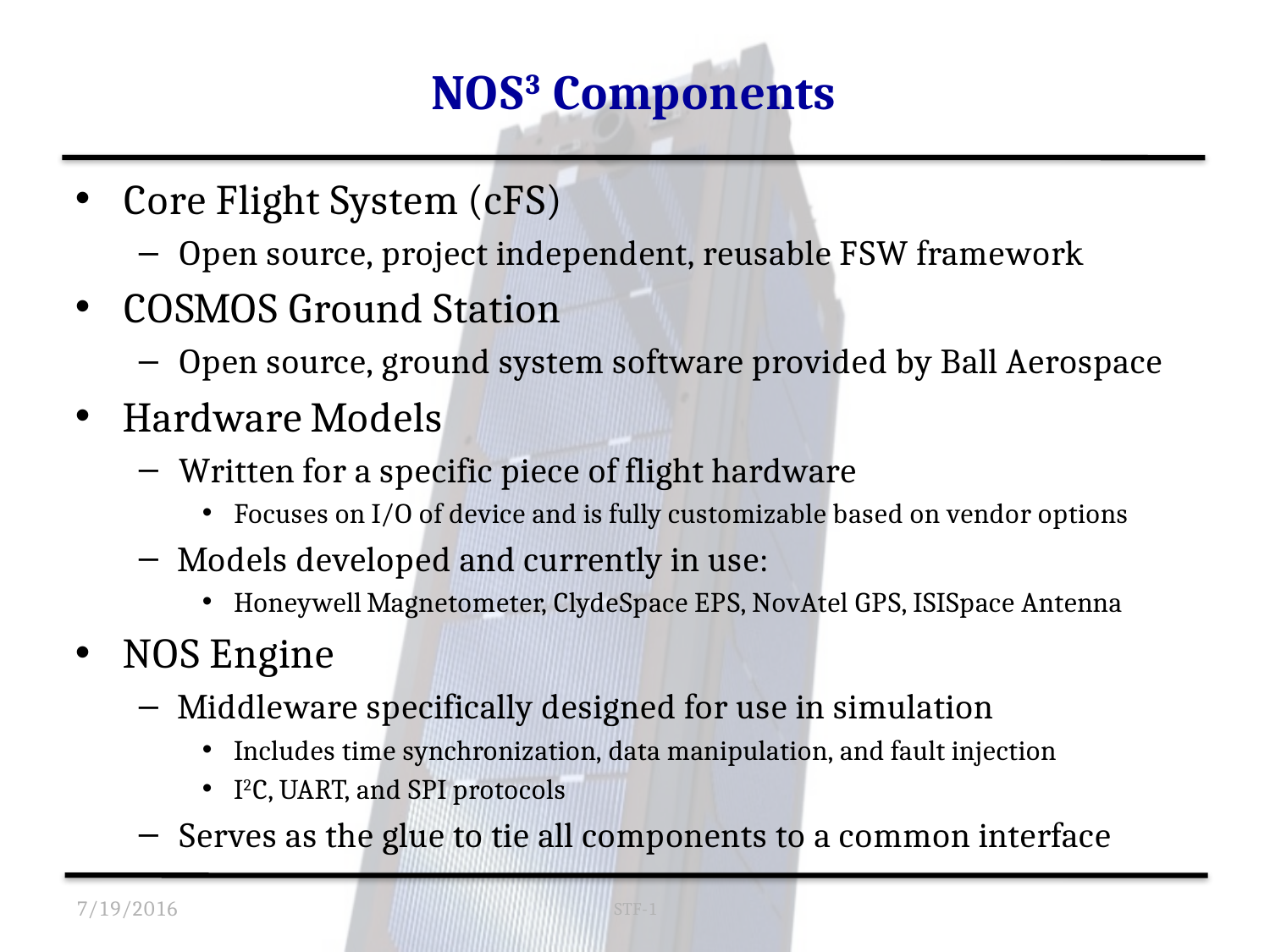

# NOS3 Components
Core Flight System (cFS)
Open source, project independent, reusable FSW framework
COSMOS Ground Station
Open source, ground system software provided by Ball Aerospace
Hardware Models
Written for a specific piece of flight hardware
Focuses on I/O of device and is fully customizable based on vendor options
Models developed and currently in use:
Honeywell Magnetometer, ClydeSpace EPS, NovAtel GPS, ISISpace Antenna
NOS Engine
Middleware specifically designed for use in simulation
Includes time synchronization, data manipulation, and fault injection
I2C, UART, and SPI protocols
Serves as the glue to tie all components to a common interface

7/19/2016
STF-1